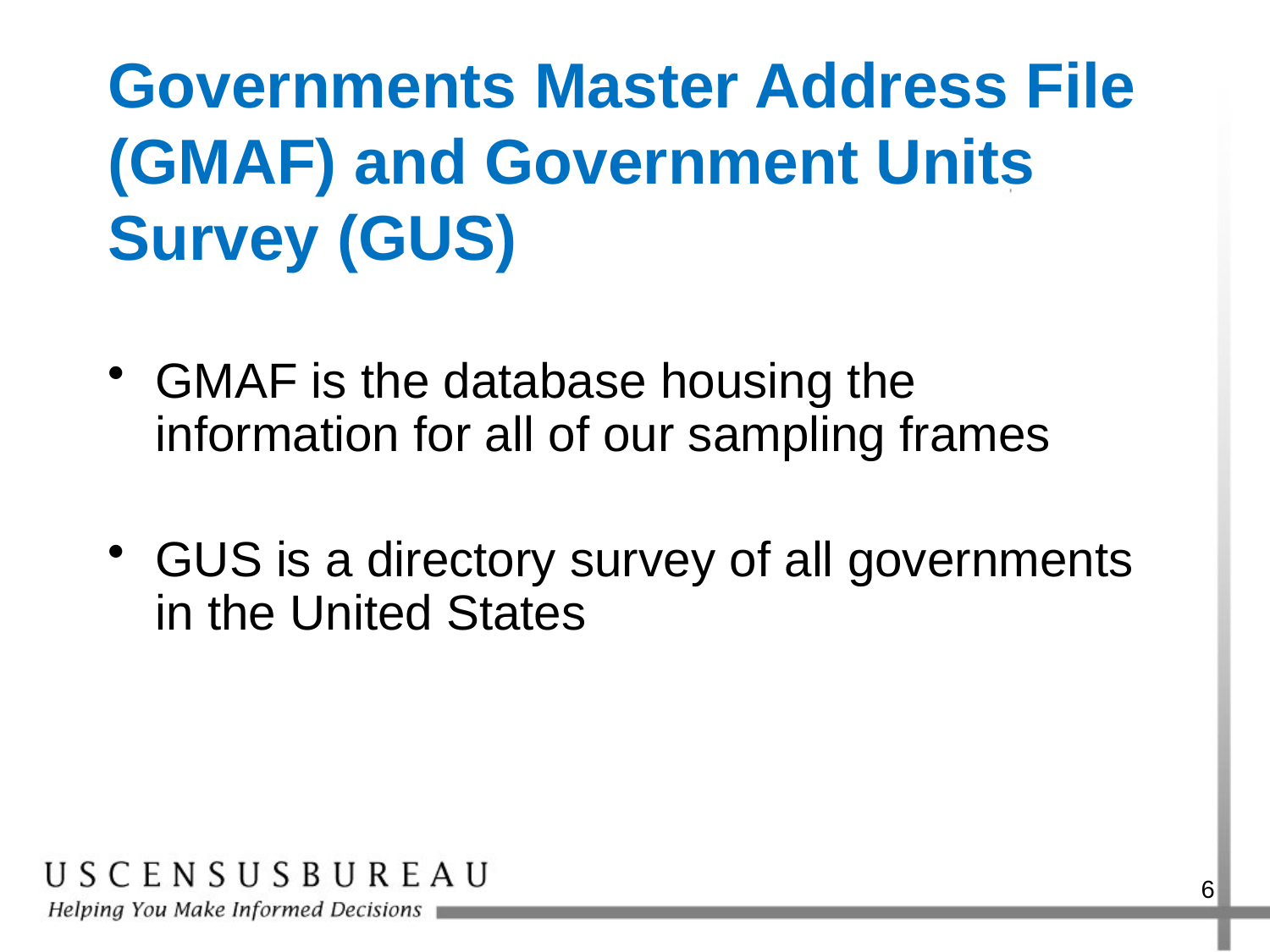

# Governments Master Address File (GMAF) and Government Units Survey (GUS)
GMAF is the database housing the information for all of our sampling frames

GUS is a directory survey of all governments in the United States
6